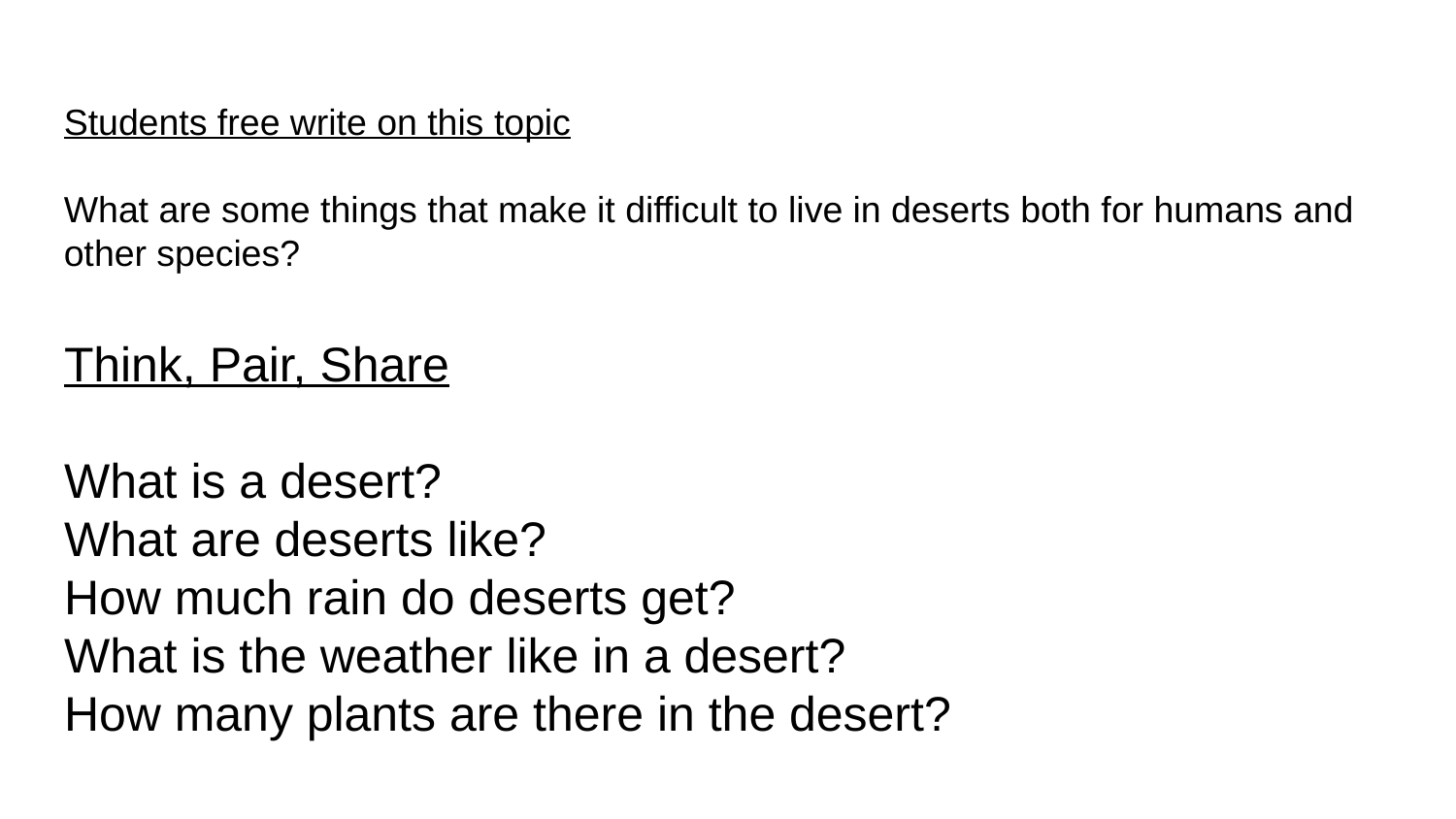

Students free write on this topic

What are some things that make it difficult to live in deserts both for humans and other species?
# Think, Pair, Share What is a desert? What are deserts like? How much rain do deserts get? What is the weather like in a desert? How many plants are there in the desert?